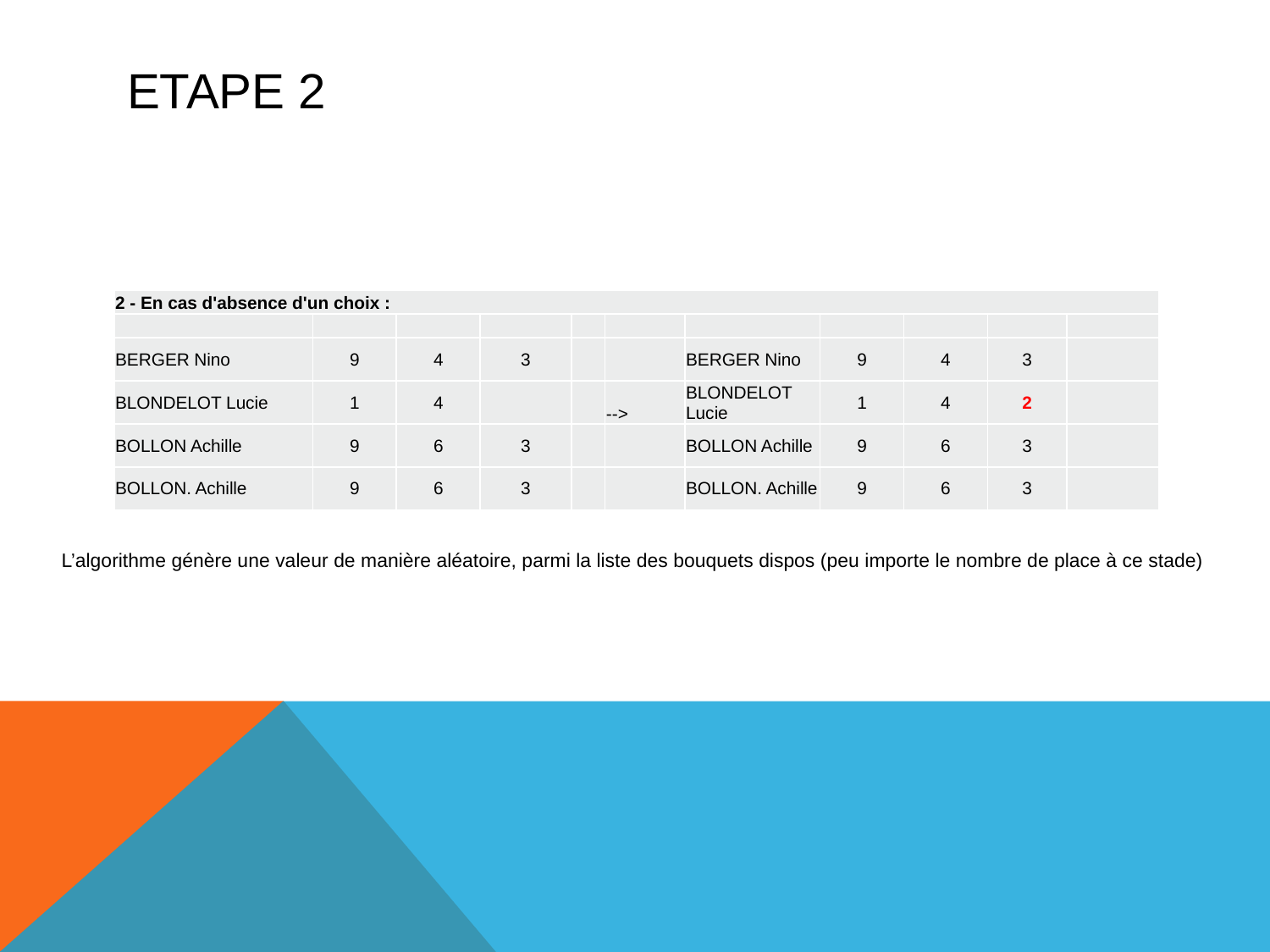

# Etape 2
| 2 - En cas d'absence d'un choix : |  |  |  |  |  |  |  |  |  |  |
| --- | --- | --- | --- | --- | --- | --- | --- | --- | --- | --- |
|  |  |  |  |  |  |  |  |  |  |  |
| BERGER Nino | 9 | 4 | 3 |  |  | BERGER Nino | 9 | 4 | 3 |  |
| BLONDELOT Lucie | 1 | 4 |  |  | --> | BLONDELOT Lucie | 1 | 4 | 2 |  |
| BOLLON Achille | 9 | 6 | 3 |  |  | BOLLON Achille | 9 | 6 | 3 |  |
| BOLLON. Achille | 9 | 6 | 3 |  |  | BOLLON. Achille | 9 | 6 | 3 |  |
L’algorithme génère une valeur de manière aléatoire, parmi la liste des bouquets dispos (peu importe le nombre de place à ce stade)